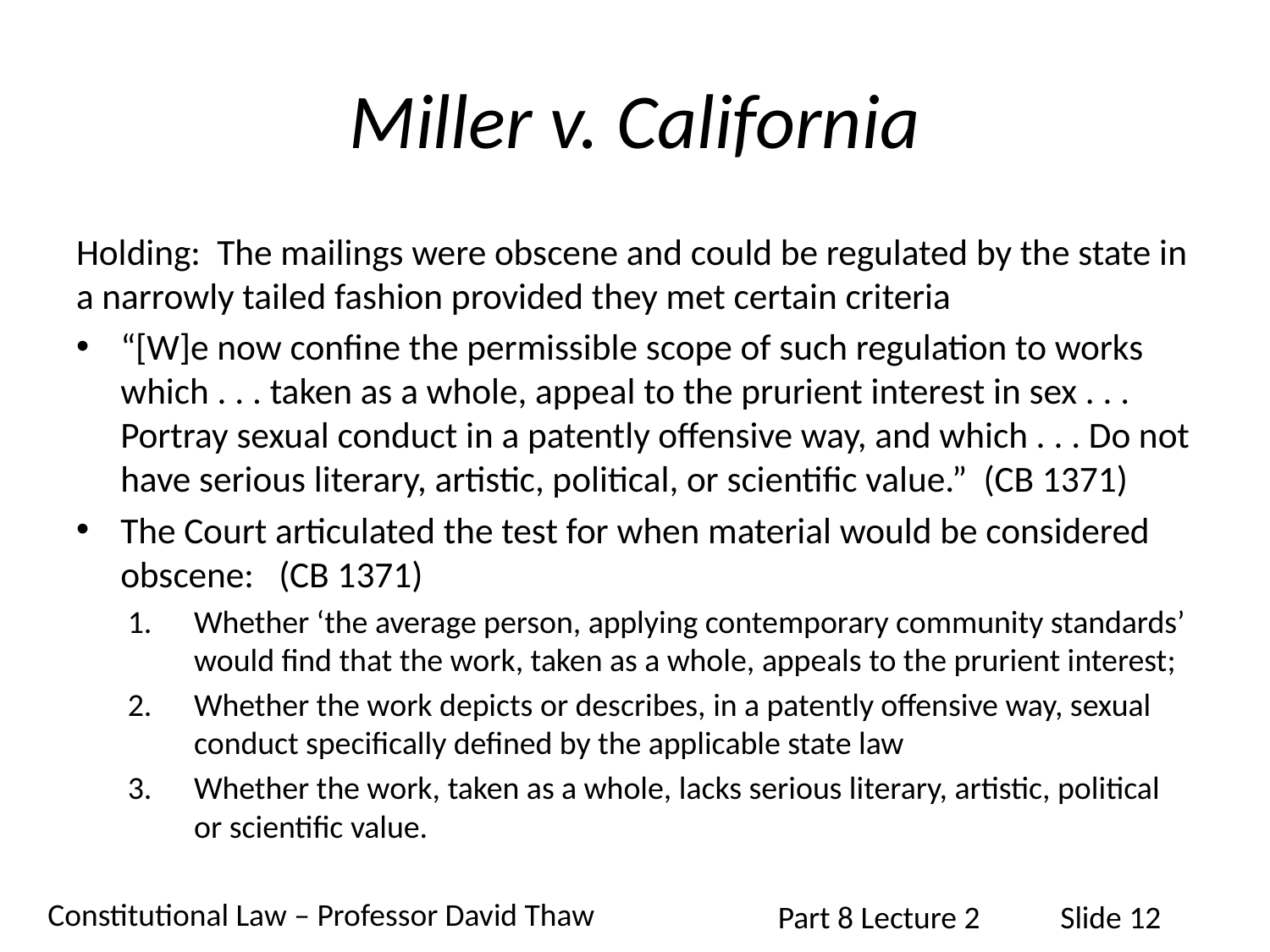

# Miller v. California
Holding:  The mailings were obscene and could be regulated by the state in a narrowly tailed fashion provided they met certain criteria
“[W]e now confine the permissible scope of such regulation to works which . . . taken as a whole, appeal to the prurient interest in sex . . . Portray sexual conduct in a patently offensive way, and which . . . Do not have serious literary, artistic, political, or scientific value.”  (CB 1371)
The Court articulated the test for when material would be considered obscene:   (CB 1371)
Whether ‘the average person, applying contemporary community standards’ would find that the work, taken as a whole, appeals to the prurient interest;
Whether the work depicts or describes, in a patently offensive way, sexual conduct specifically defined by the applicable state law
Whether the work, taken as a whole, lacks serious literary, artistic, political or scientific value.